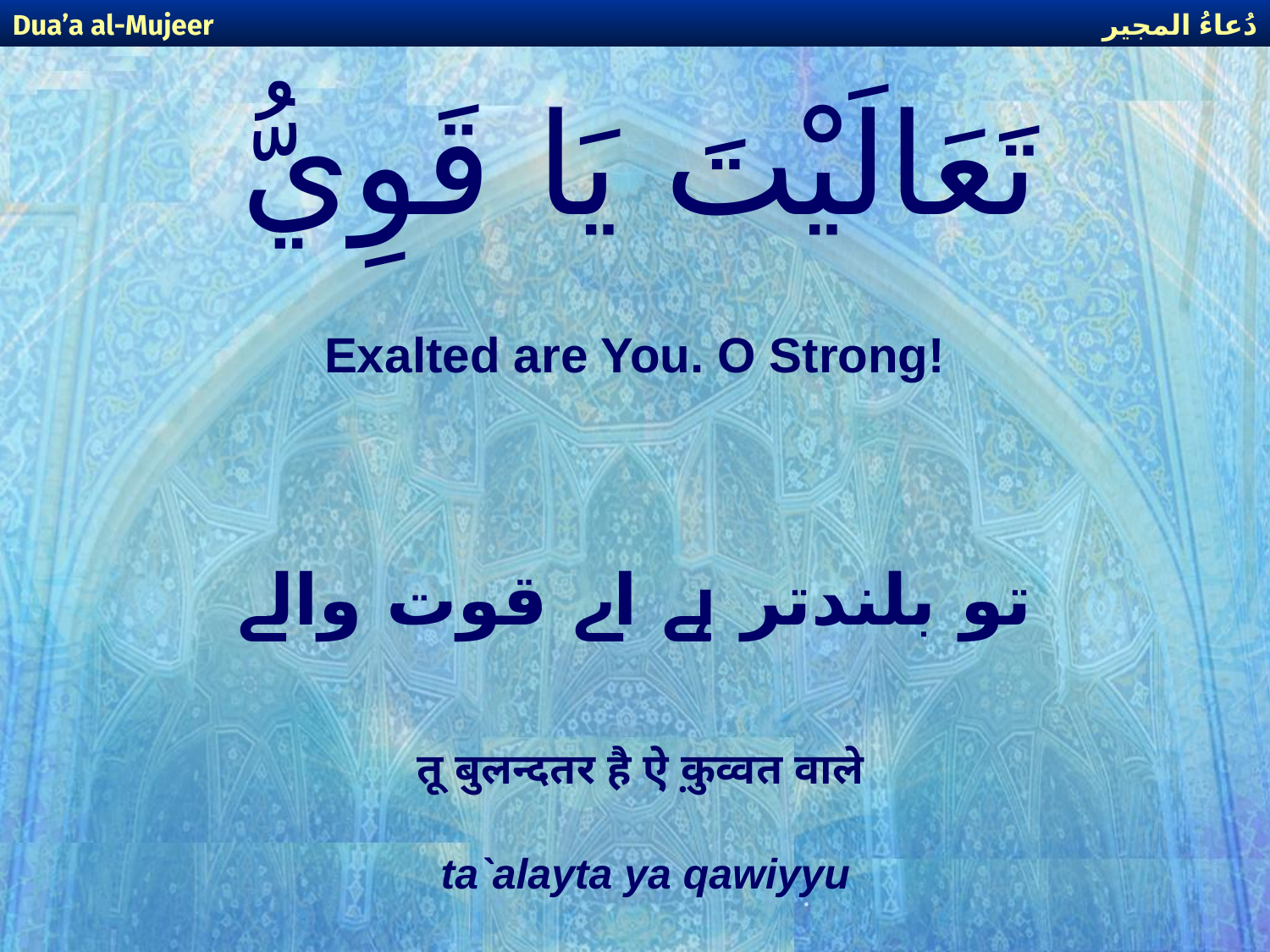

دُعاءُ المجير
Dua’a al-Mujeer
# تَعَالَيْتَ يَا قَوِيُّ
Exalted are You. O Strong!
تو بلندتر ہے اے قوت والے
तू बुलन्दतर है ऐ क़ुव्वत वाले
ta`alayta ya qawiyyu